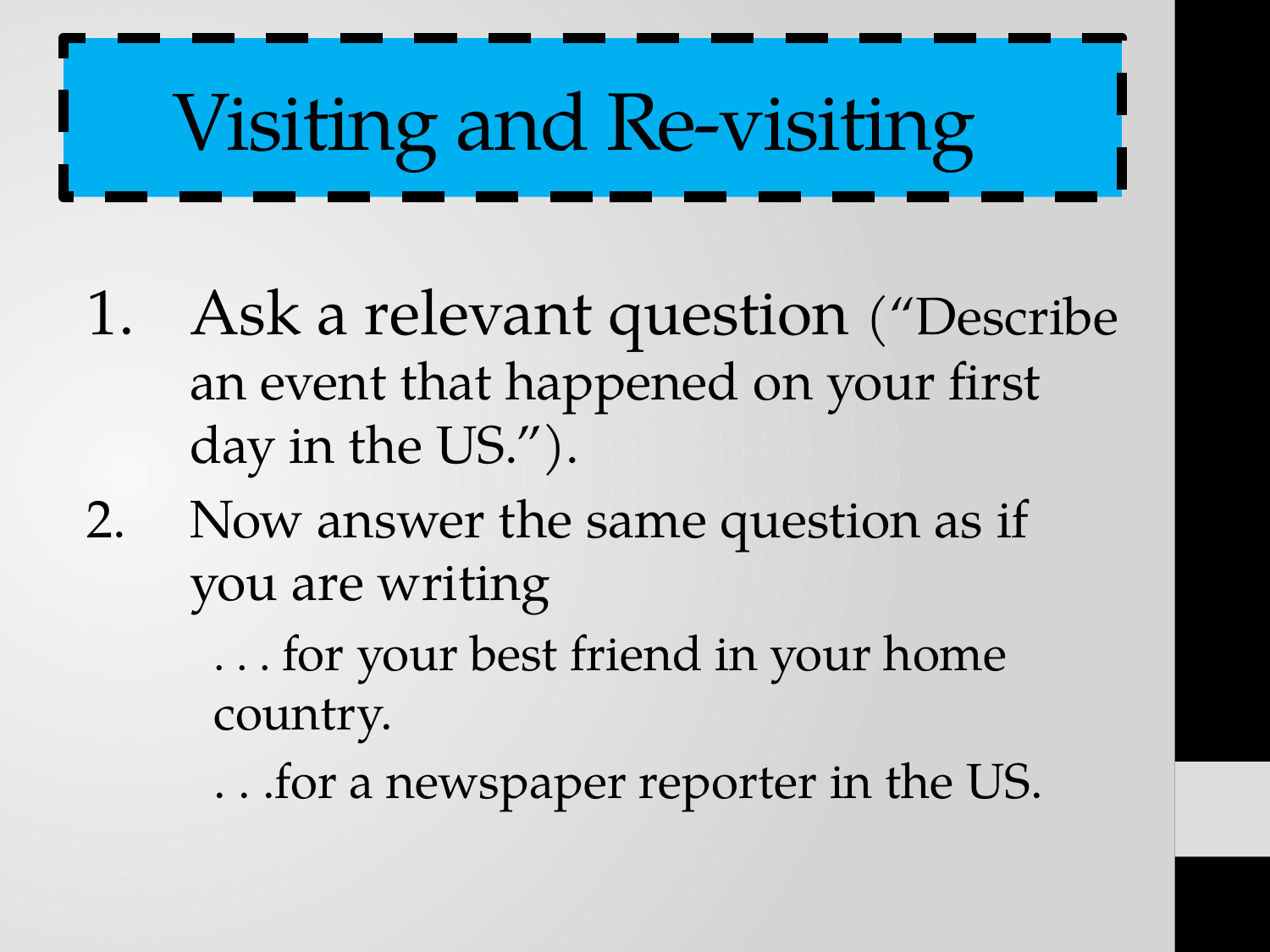

# Visiting and Re-visiting
Ask a relevant question (“Describe an event that happened on your first day in the US.”).
Now answer the same question as if you are writing
	. . . for your best friend in your home country.
	. . .for a newspaper reporter in the US.